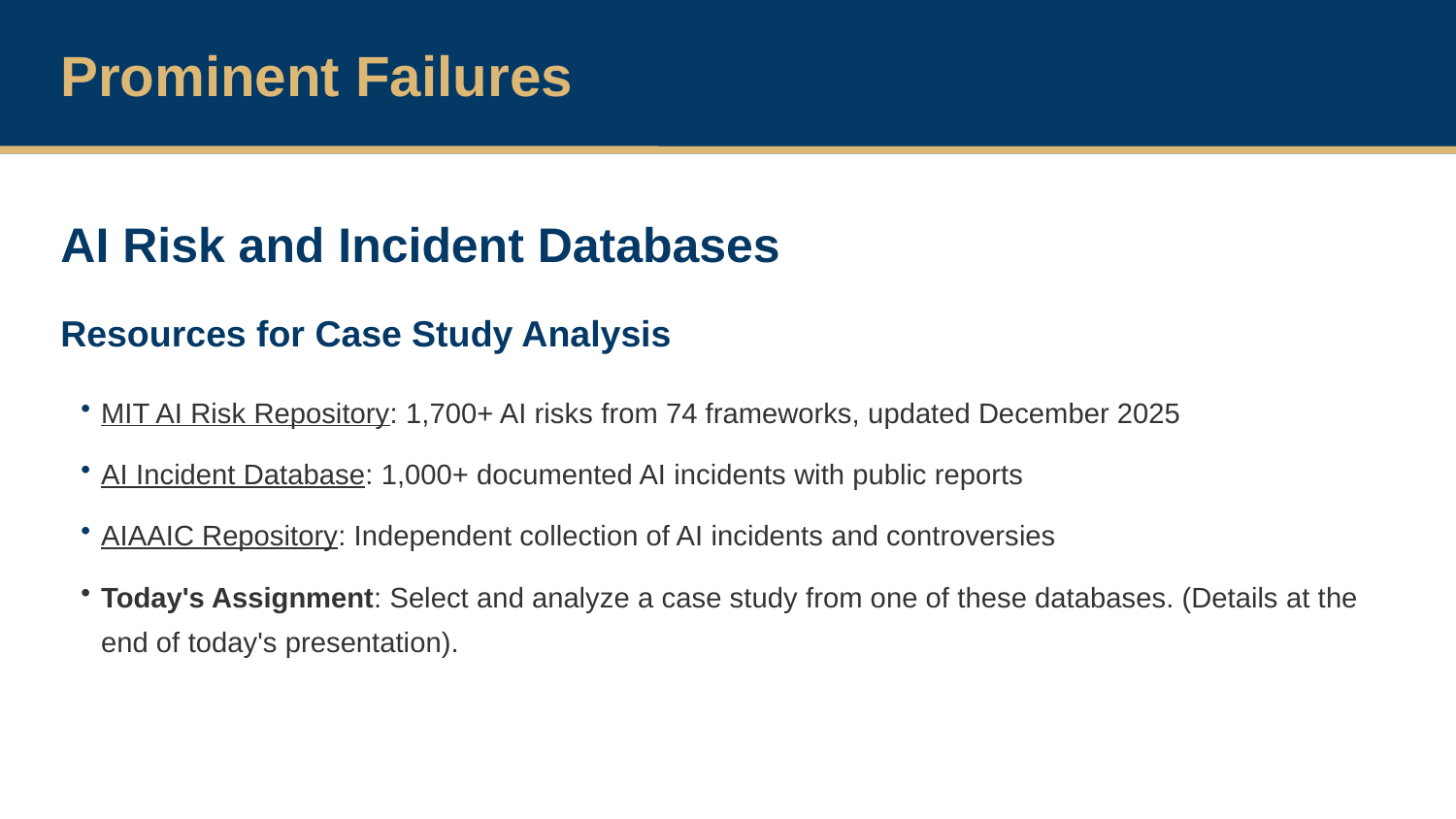

Prominent Failures

AI Risk and Incident Databases
Resources for Case Study Analysis
MIT AI Risk Repository: 1,700+ AI risks from 74 frameworks, updated December 2025
AI Incident Database: 1,000+ documented AI incidents with public reports
AIAAIC Repository: Independent collection of AI incidents and controversies
Today's Assignment: Select and analyze a case study from one of these databases. (Details at the end of today's presentation).